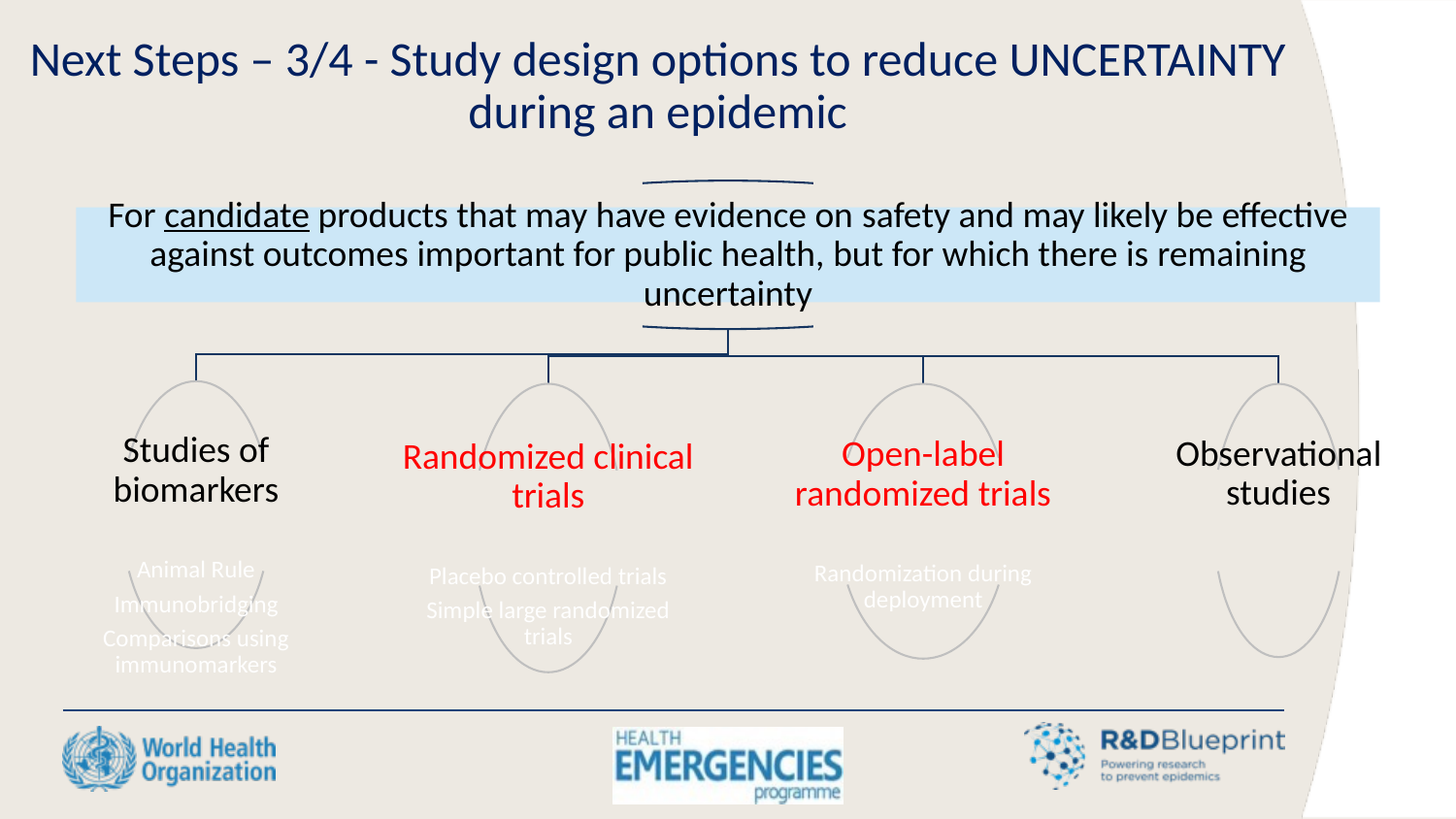

# Next Steps – 3/4 - Study design options to reduce UNCERTAINTY during an epidemic
For candidate products that may have evidence on safety and may likely be effective against outcomes important for public health, but for which there is remaining uncertainty
Studies of biomarkers

Animal Rule
Immunobridging
Comparisons using immunomarkers

Randomized clinical trials

Placebo controlled trials
Simple large randomized trials
Open-label randomized trials

Randomization during deployment
Observational studies